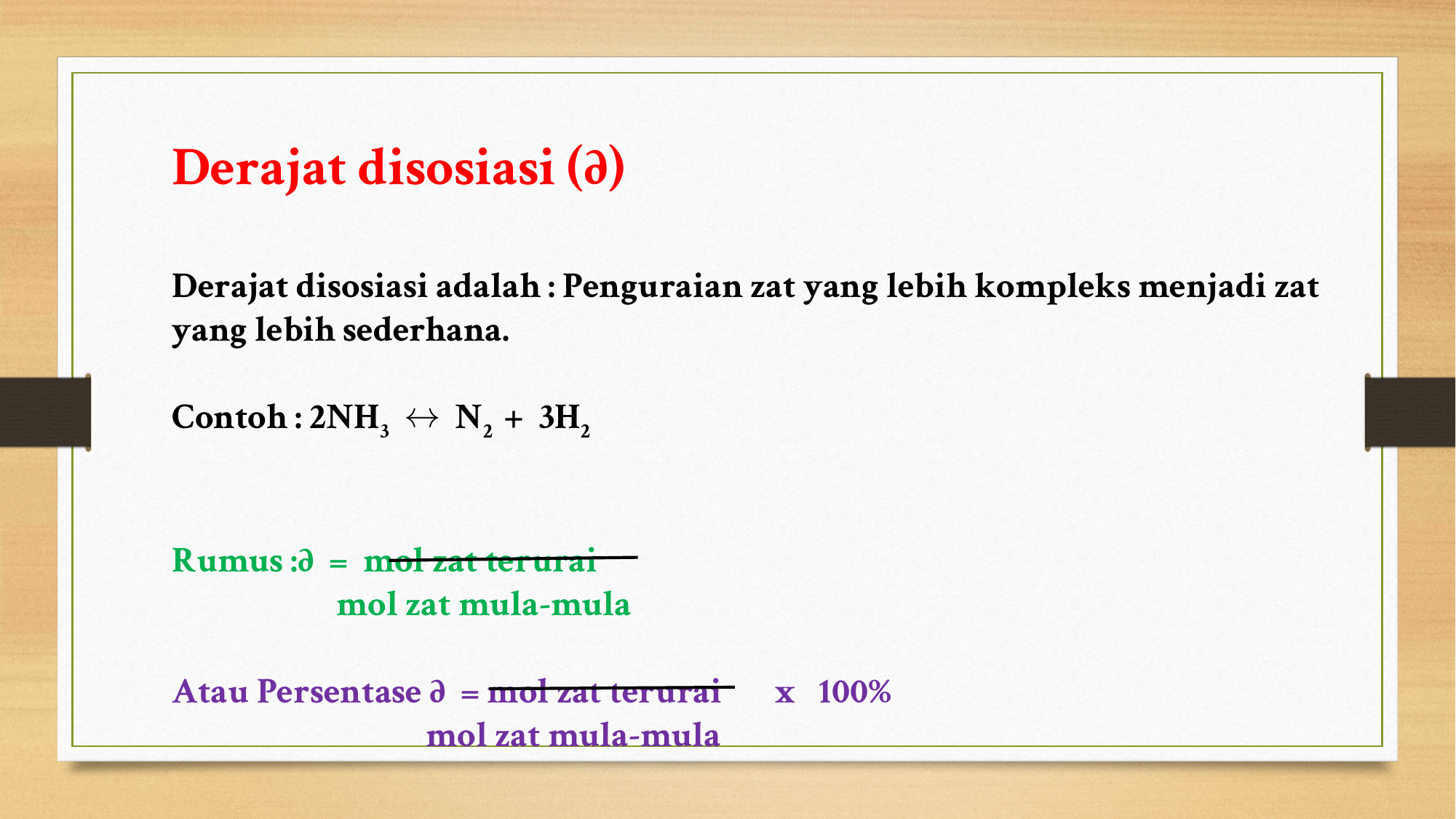

Derajat disosiasi (∂)

Derajat disosiasi adalah : Penguraian zat yang lebih kompleks menjadi zat yang lebih sederhana.

Contoh : 2NH3  ↔  N2  +  3H2

Rumus :∂  =  mol zat terurai
                      mol zat mula-mula

Atau Persentase ∂  = mol zat terurai       x   100%
                                  mol zat mula-mula